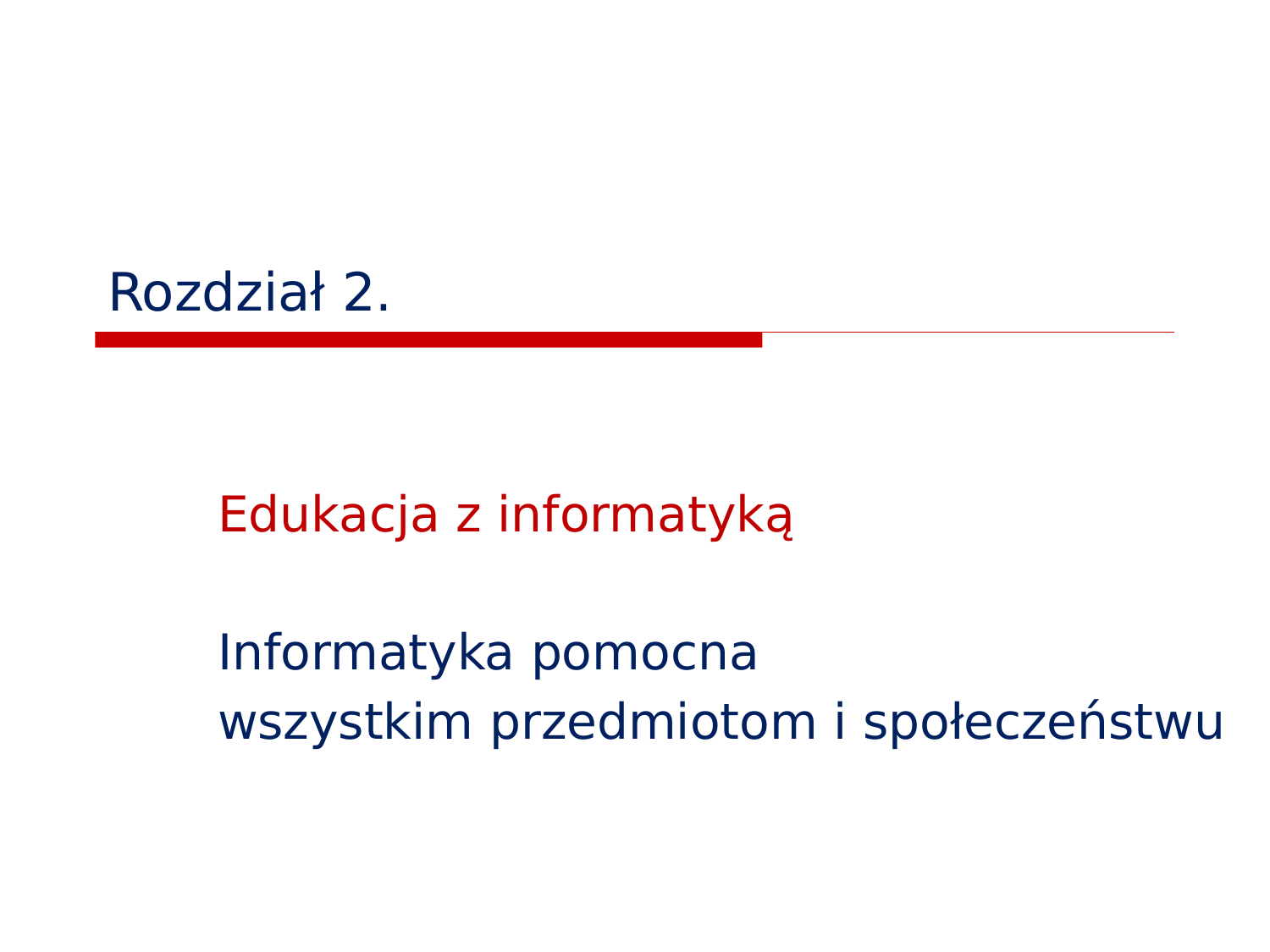

# Rozdział 2.
Edukacja z informatyką

Informatyka pomocna
wszystkim przedmiotom i społeczeństwu